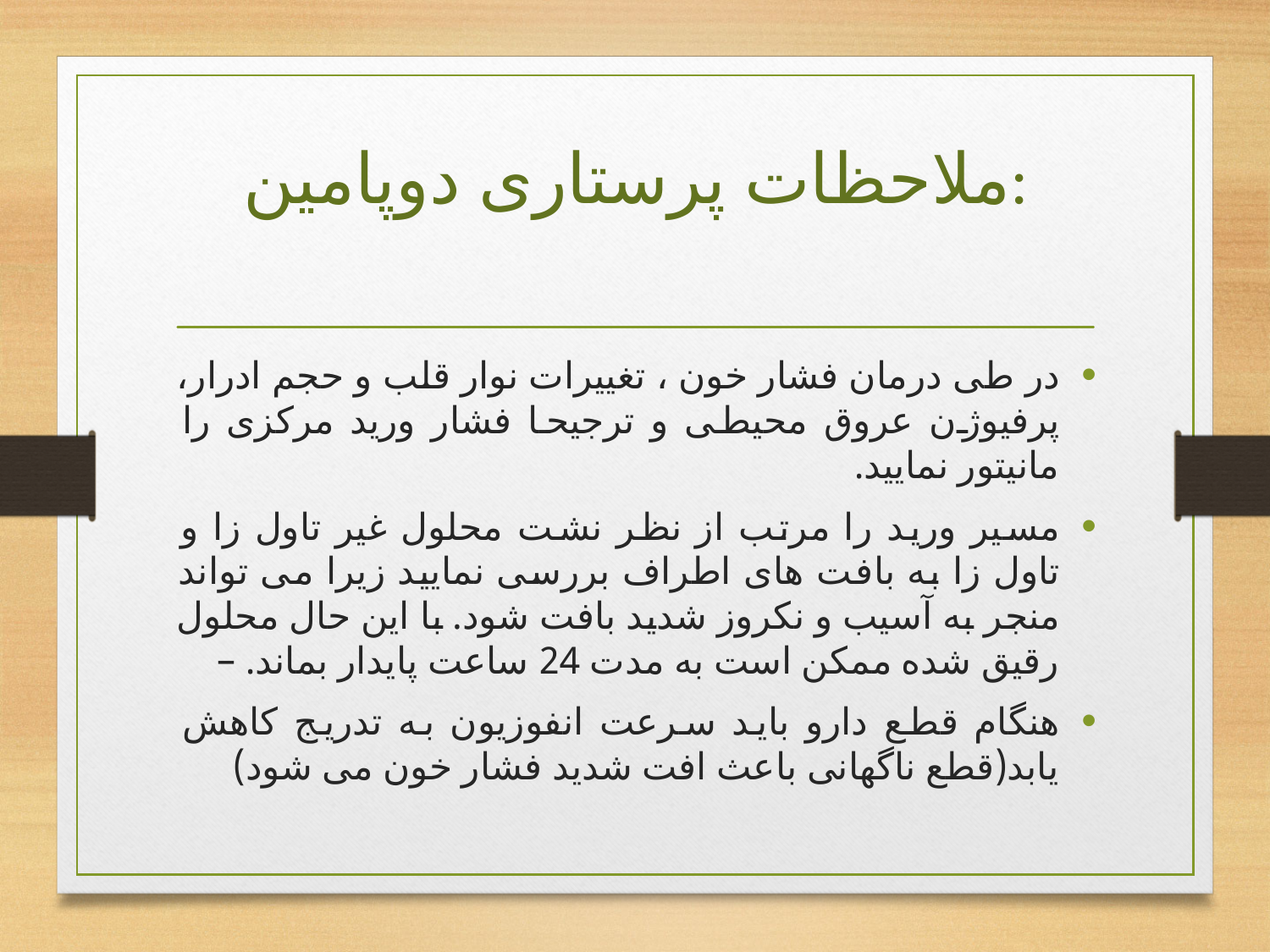

# ملاحظات پرستاری دوپامین:
در طی درمان فشار خون ، تغییرات نوار قلب و حجم ادرار، پرفیوژن عروق محیطی و ترجیحا فشار ورید مرکزی را مانیتور نمایید.
مسیر ورید را مرتب از نظر نشت محلول غیر تاول زا و تاول زا به بافت های اطراف بررسی نمایید زیرا می تواند منجر به آسیب و نکروز شدید بافت شود. با این حال محلول رقیق شده ممکن است به مدت 24 ساعت پایدار بماند. –
هنگام قطع دارو باید سرعت انفوزیون به تدریج کاهش یابد(قطع ناگهانی باعث افت شدید فشار خون می شود)